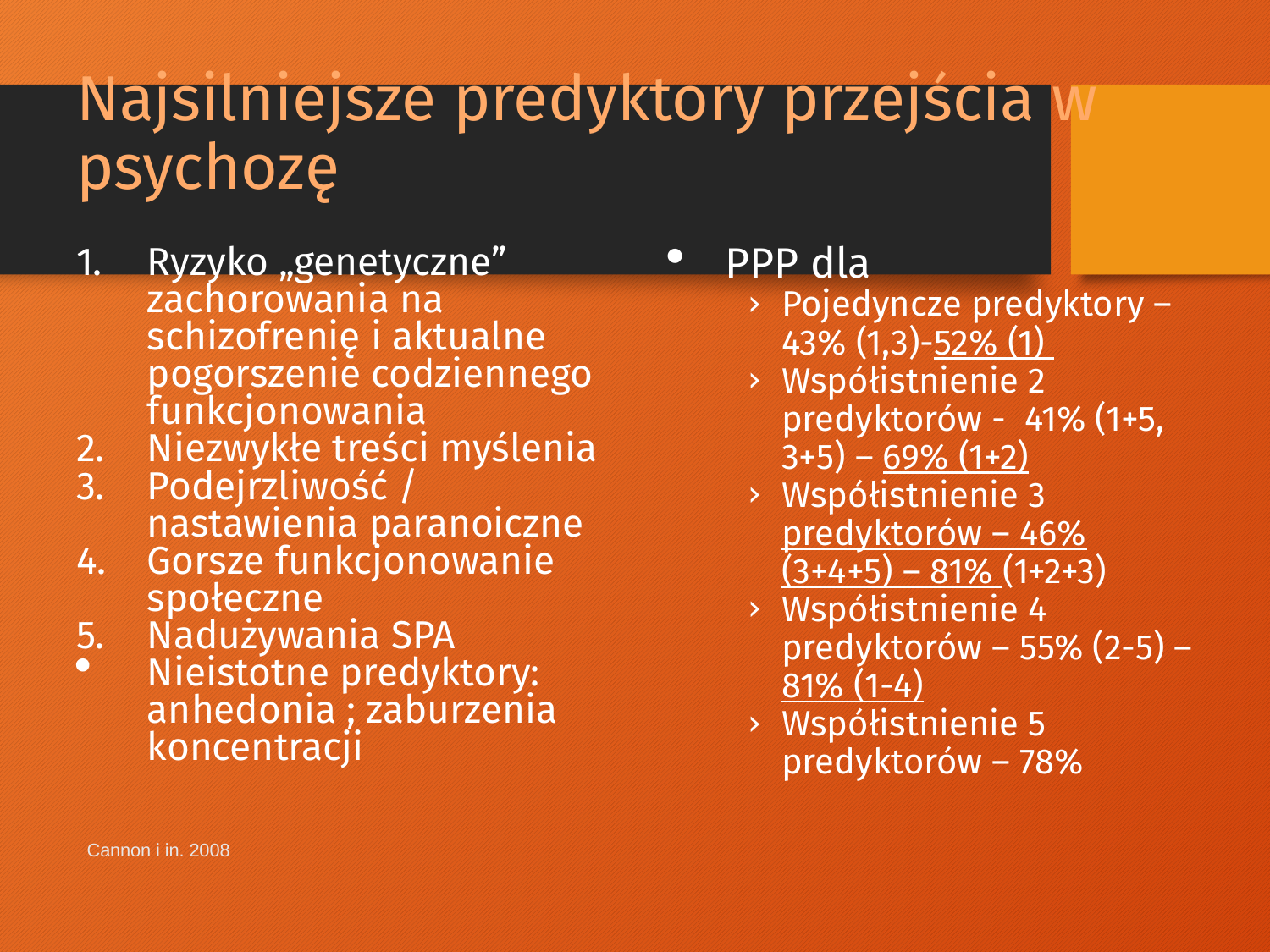

# Najsilniejsze predyktory przejścia w psychozę
Ryzyko „genetyczne” zachorowania na schizofrenię i aktualne pogorszenie codziennego funkcjonowania
Niezwykłe treści myślenia
Podejrzliwość / nastawienia paranoiczne
Gorsze funkcjonowanie społeczne
Nadużywania SPA
Nieistotne predyktory: anhedonia ; zaburzenia koncentracji

PPP dla
Pojedyncze predyktory – 43% (1,3)-52% (1)
Współistnienie 2 predyktorów -  41% (1+5, 3+5) – 69% (1+2)
Współistnienie 3 predyktorów – 46% (3+4+5) – 81% (1+2+3)
Współistnienie 4 predyktorów – 55% (2-5) – 81% (1-4)
Współistnienie 5 predyktorów – 78%
Cannon i in. 2008